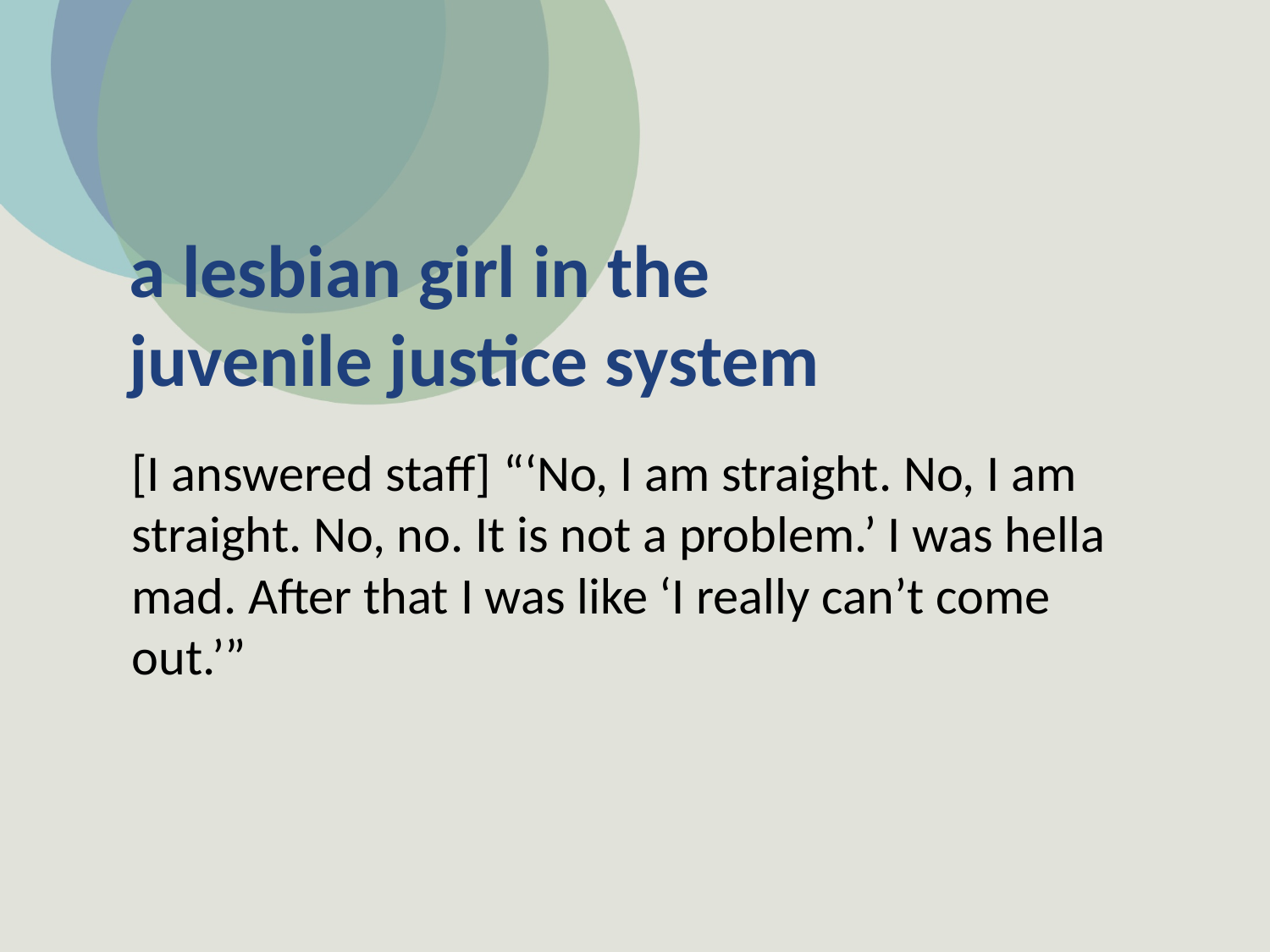

# a lesbian girl in the juvenile justice system
[I answered staff] “‘No, I am straight. No, I am straight. No, no. It is not a problem.’ I was hella mad. After that I was like ‘I really can’t come out.’”